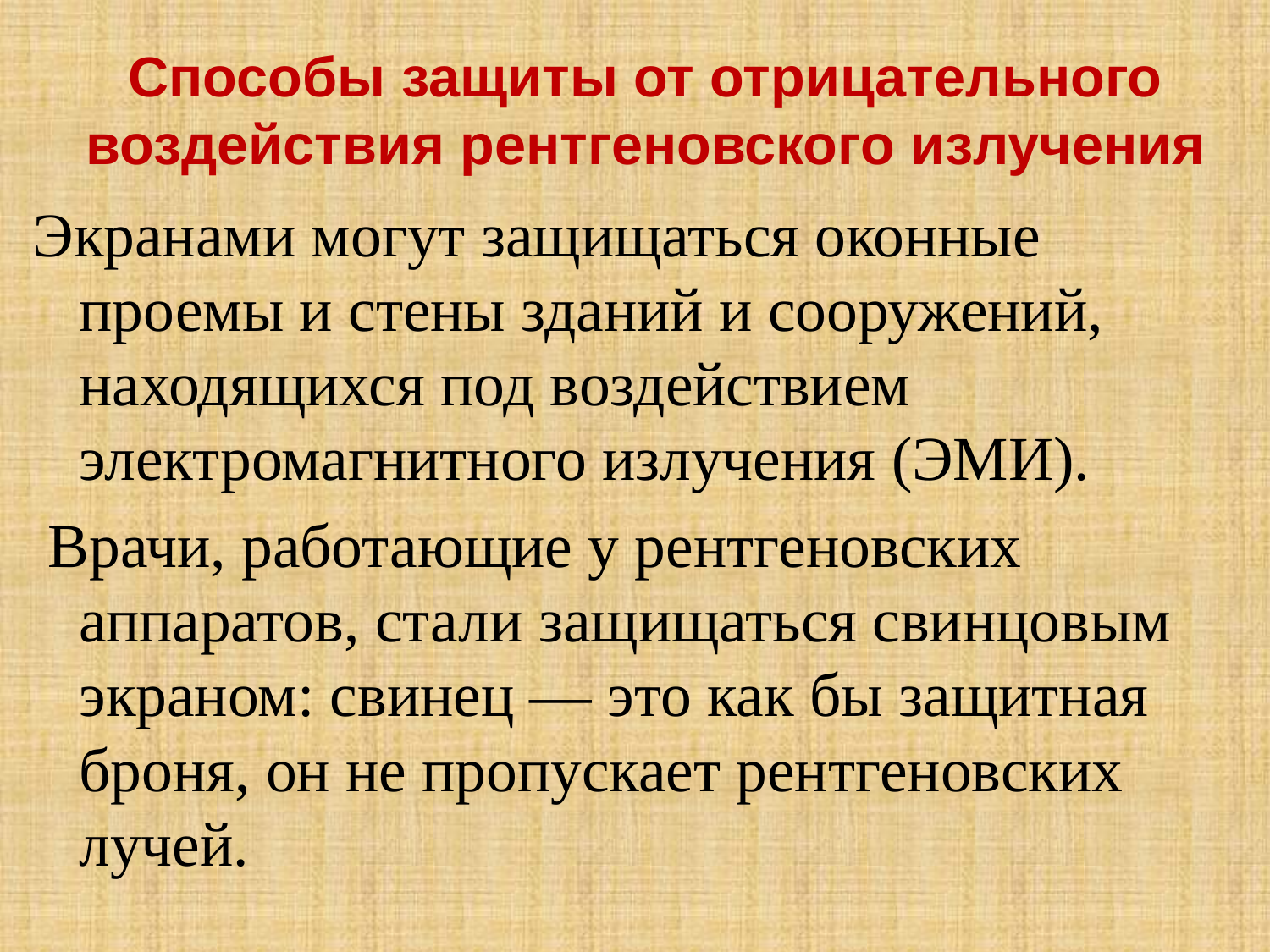

# Способы защиты от отрицательного воздействия рентгеновского излучения
Экранами могут защищаться оконные проемы и стены зданий и сооружений, находящихся под воздействием электромагнитного излучения (ЭМИ).
 Врачи, работающие у рентгеновских аппаратов, стали защищаться свинцовым экраном: свинец — это как бы защитная броня, он не пропускает рентгеновских лучей.